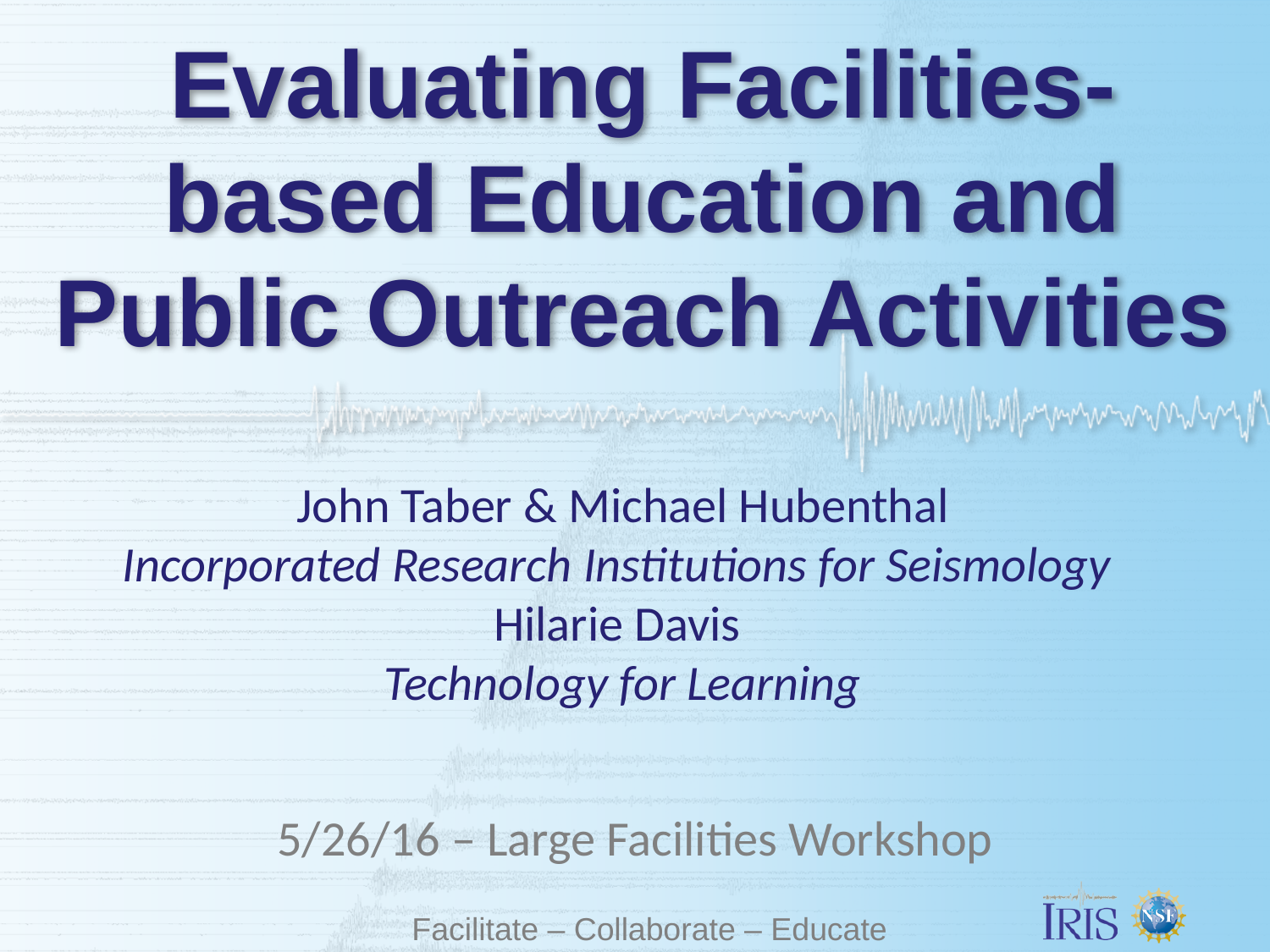

# Evaluating Facilities-based Education and Public Outreach Activities
John Taber & Michael Hubenthal
Incorporated Research Institutions for Seismology
Hilarie Davis
Technology for Learning
5/26/16 – Large Facilities Workshop